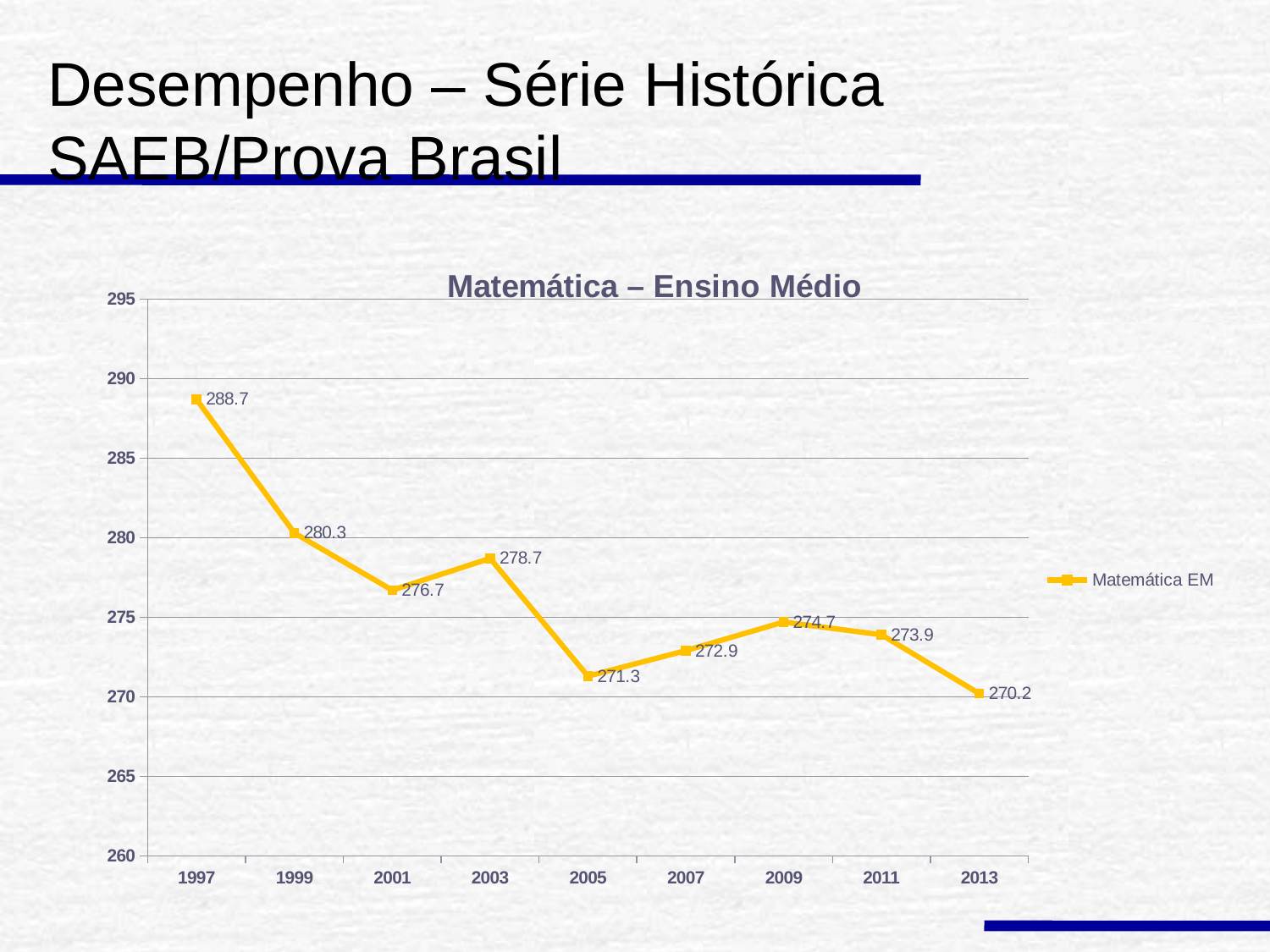

Desempenho – Série Histórica SAEB/Prova Brasil

### Chart: Matemática – Ensino Médio

| Category |  |
|---|---|
| 1997 | 288.7 |
| 1999 | 280.3 |
| 2001 | 276.7 |
| 2003 | 278.7 |
| 2005 | 271.3 |
| 2007 | 272.8999999999997 |
| 2009 | 274.7 |
| 2011 | 273.8999999999997 |
| 2013 | 270.2 |